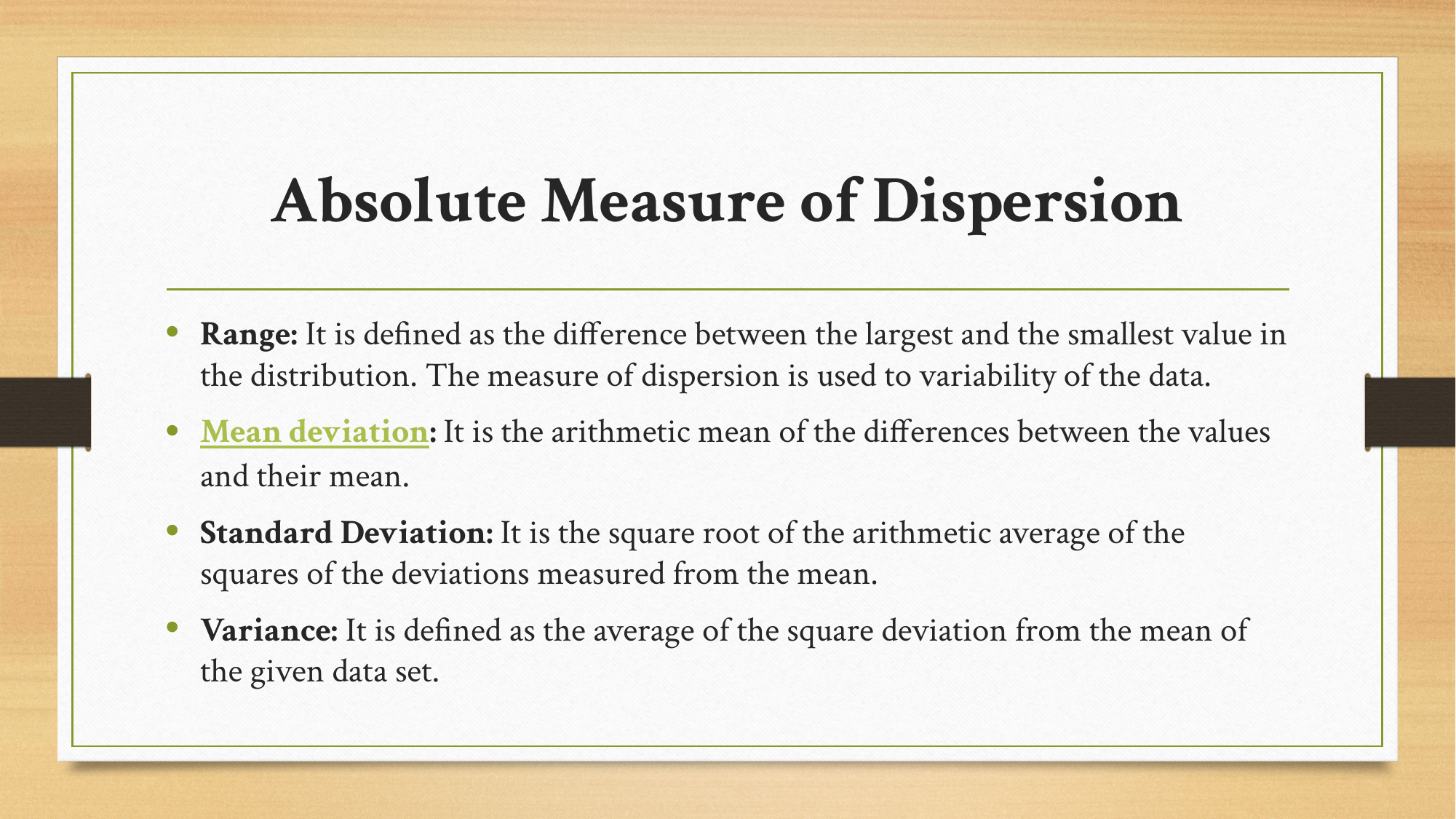

# Absolute Measure of Dispersion
Range: It is defined as the difference between the largest and the smallest value in the distribution. The measure of dispersion is used to variability of the data.
Mean deviation: It is the arithmetic mean of the differences between the values and their mean.
Standard Deviation: It is the square root of the arithmetic average of the squares of the deviations measured from the mean.
Variance: It is defined as the average of the square deviation from the mean of the given data set.